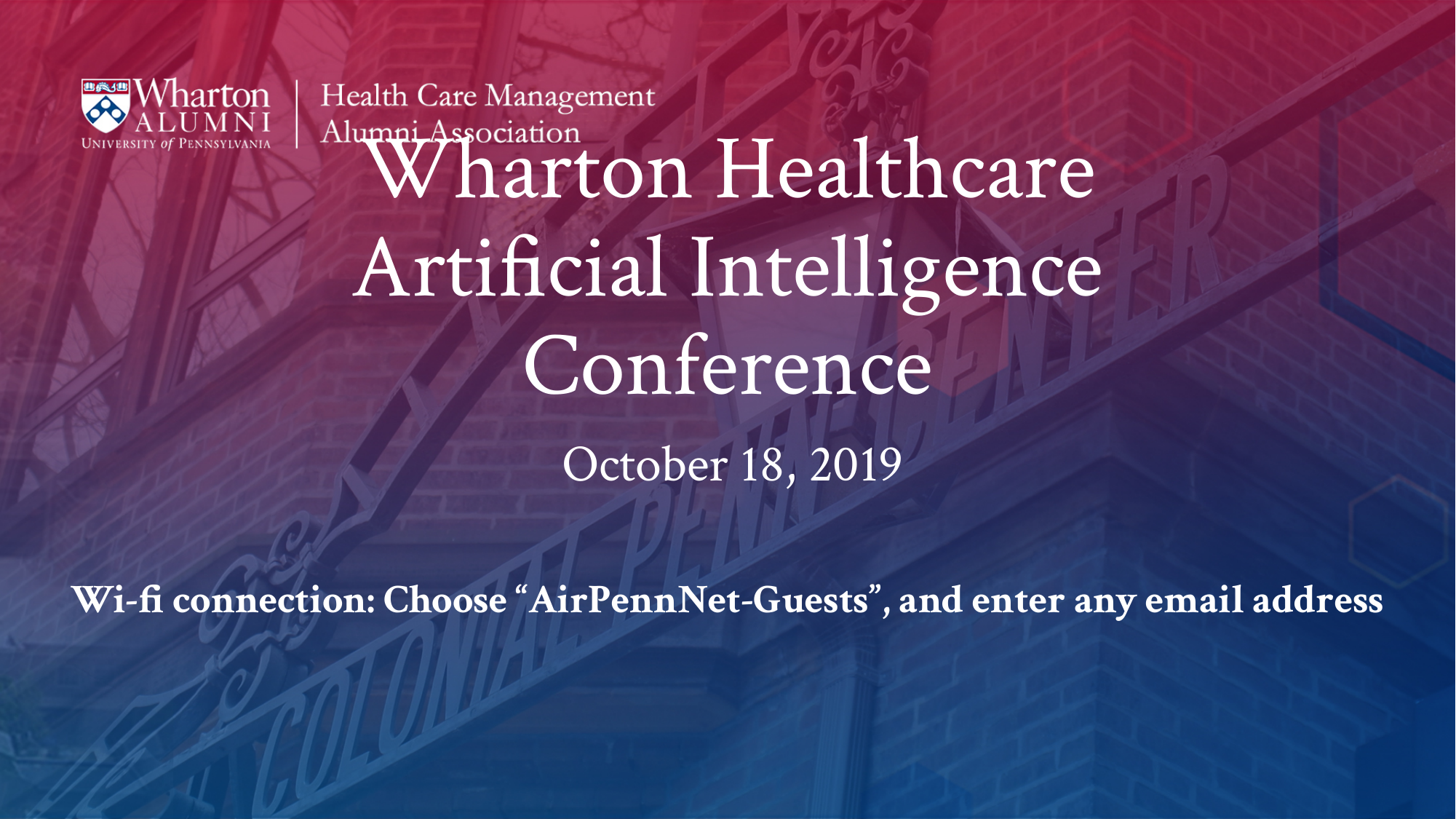

# Wharton Healthcare Artificial Intelligence Conference
 October 18, 2019

Wi-fi connection: Choose “AirPennNet-Guests”, and enter any email address